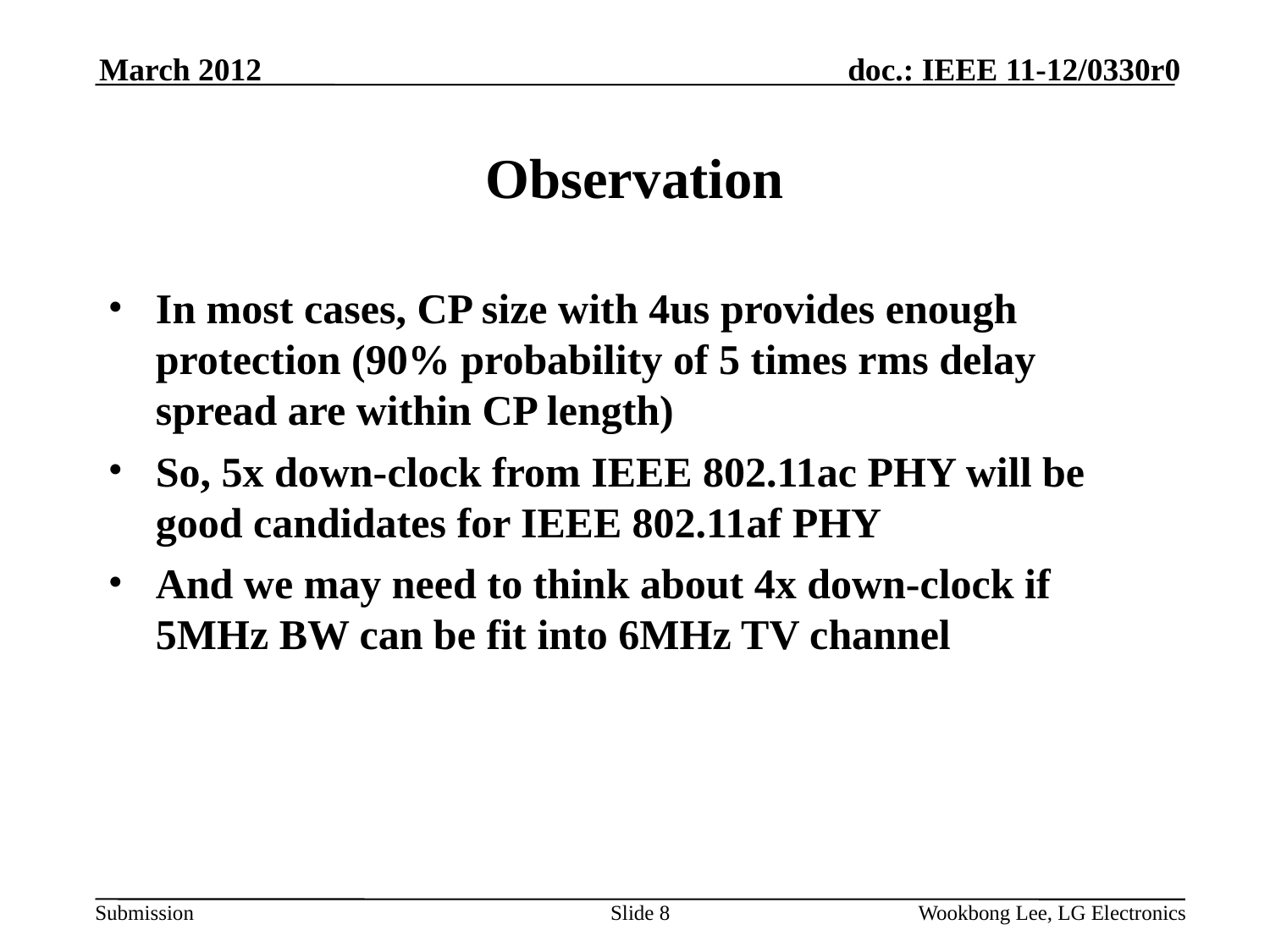

March 2012
# Observation
In most cases, CP size with 4us provides enough protection (90% probability of 5 times rms delay spread are within CP length)
So, 5x down-clock from IEEE 802.11ac PHY will be good candidates for IEEE 802.11af PHY
And we may need to think about 4x down-clock if 5MHz BW can be fit into 6MHz TV channel

Slide 8
Wookbong Lee, LG Electronics